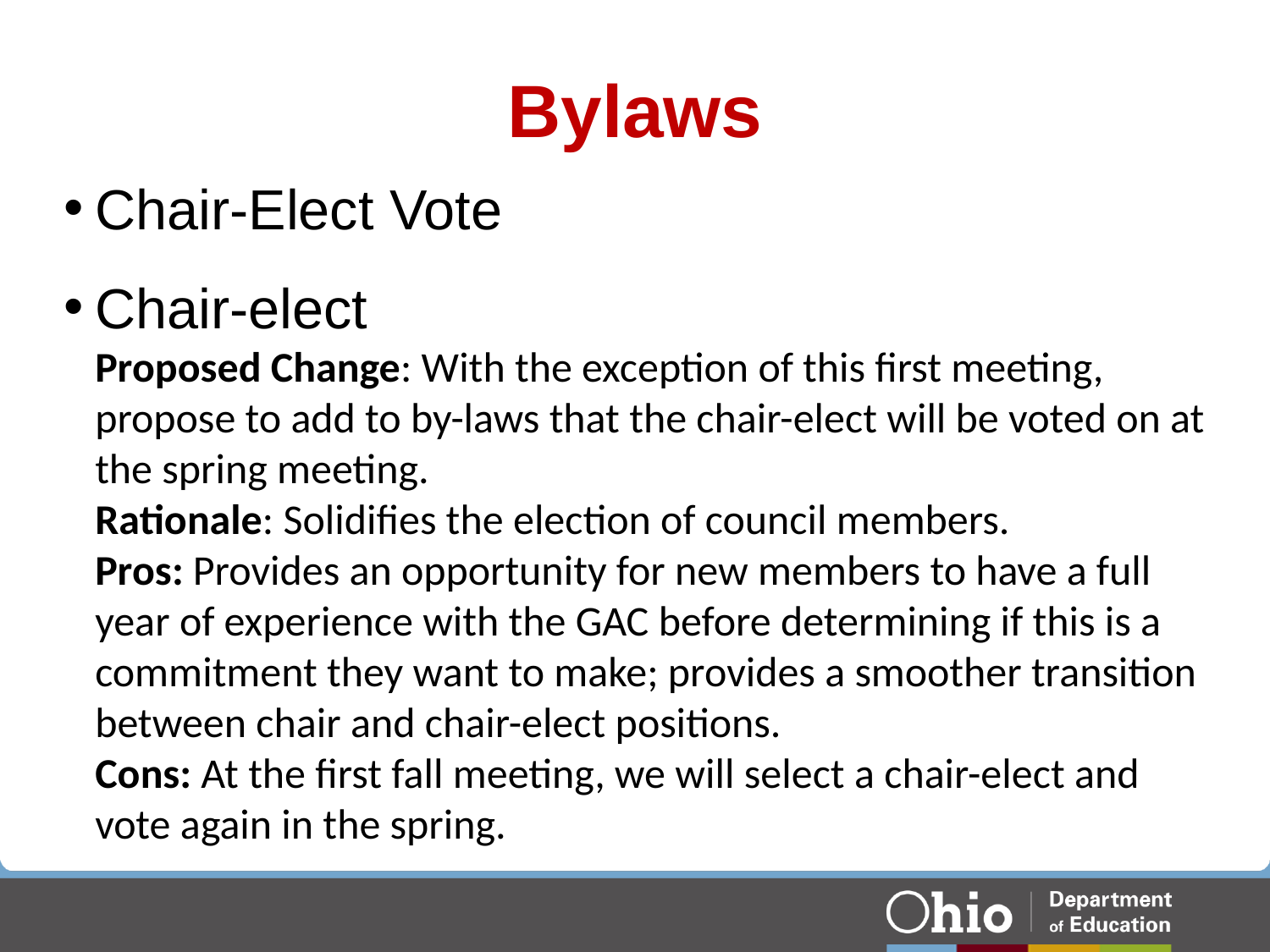

# Bylaws
Chair-Elect Vote

Chair-elect
Proposed Change: With the exception of this first meeting, propose to add to by-laws that the chair-elect will be voted on at the spring meeting.
Rationale: Solidifies the election of council members.
Pros: Provides an opportunity for new members to have a full year of experience with the GAC before determining if this is a commitment they want to make; provides a smoother transition between chair and chair-elect positions.
Cons: At the first fall meeting, we will select a chair-elect and vote again in the spring.